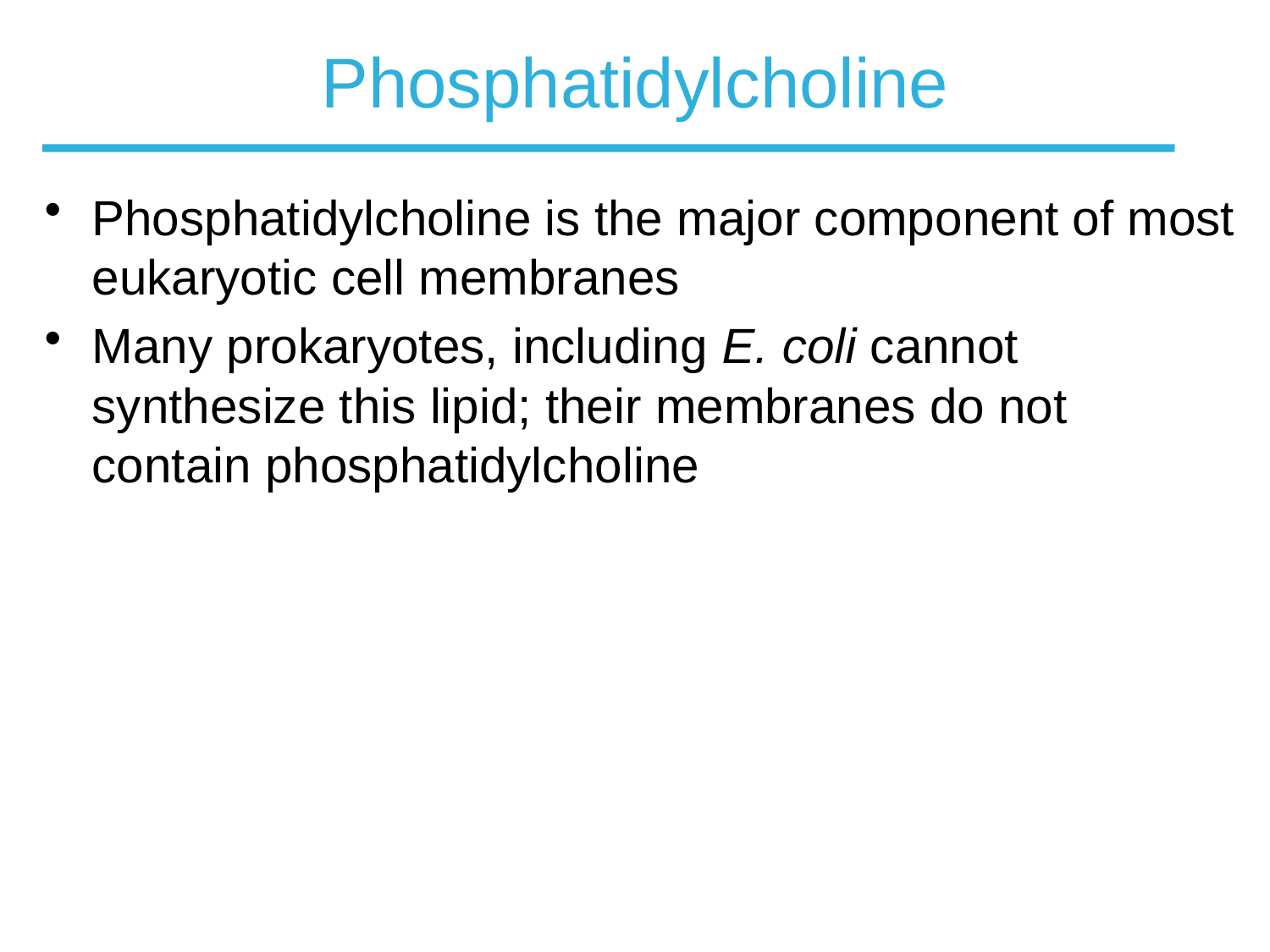

# Phosphatidylcholine

Phosphatidylcholine is the major component of most eukaryotic cell membranes
Many prokaryotes, including E. coli cannot synthesize this lipid; their membranes do not contain phosphatidylcholine